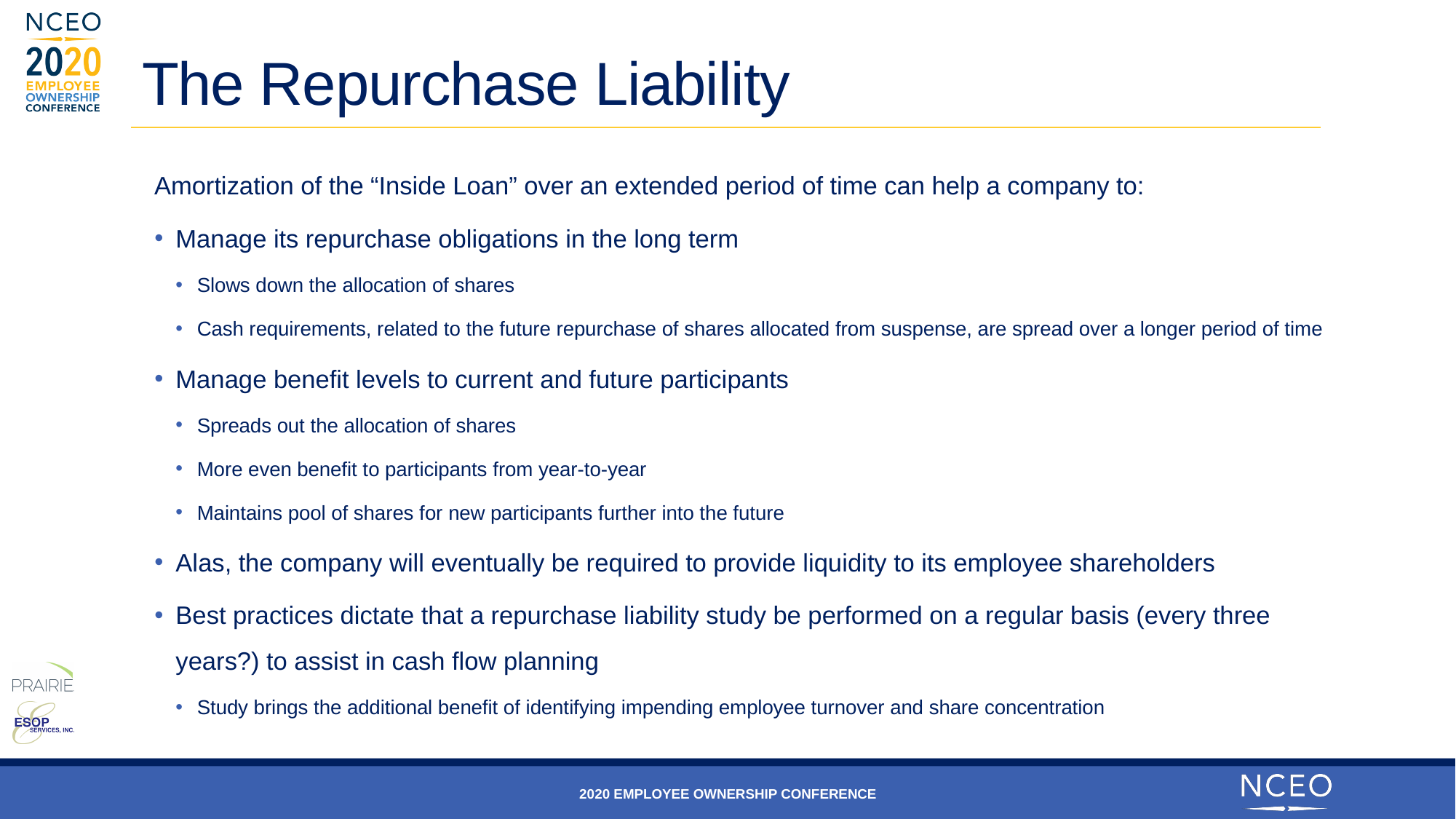

# The Repurchase Liability
Amortization of the “Inside Loan” over an extended period of time can help a company to:
Manage its repurchase obligations in the long term
Slows down the allocation of shares
Cash requirements, related to the future repurchase of shares allocated from suspense, are spread over a longer period of time
Manage benefit levels to current and future participants
Spreads out the allocation of shares
More even benefit to participants from year-to-year
Maintains pool of shares for new participants further into the future
Alas, the company will eventually be required to provide liquidity to its employee shareholders
Best practices dictate that a repurchase liability study be performed on a regular basis (every three years?) to assist in cash flow planning
Study brings the additional benefit of identifying impending employee turnover and share concentration
2020 Employee ownership Conference